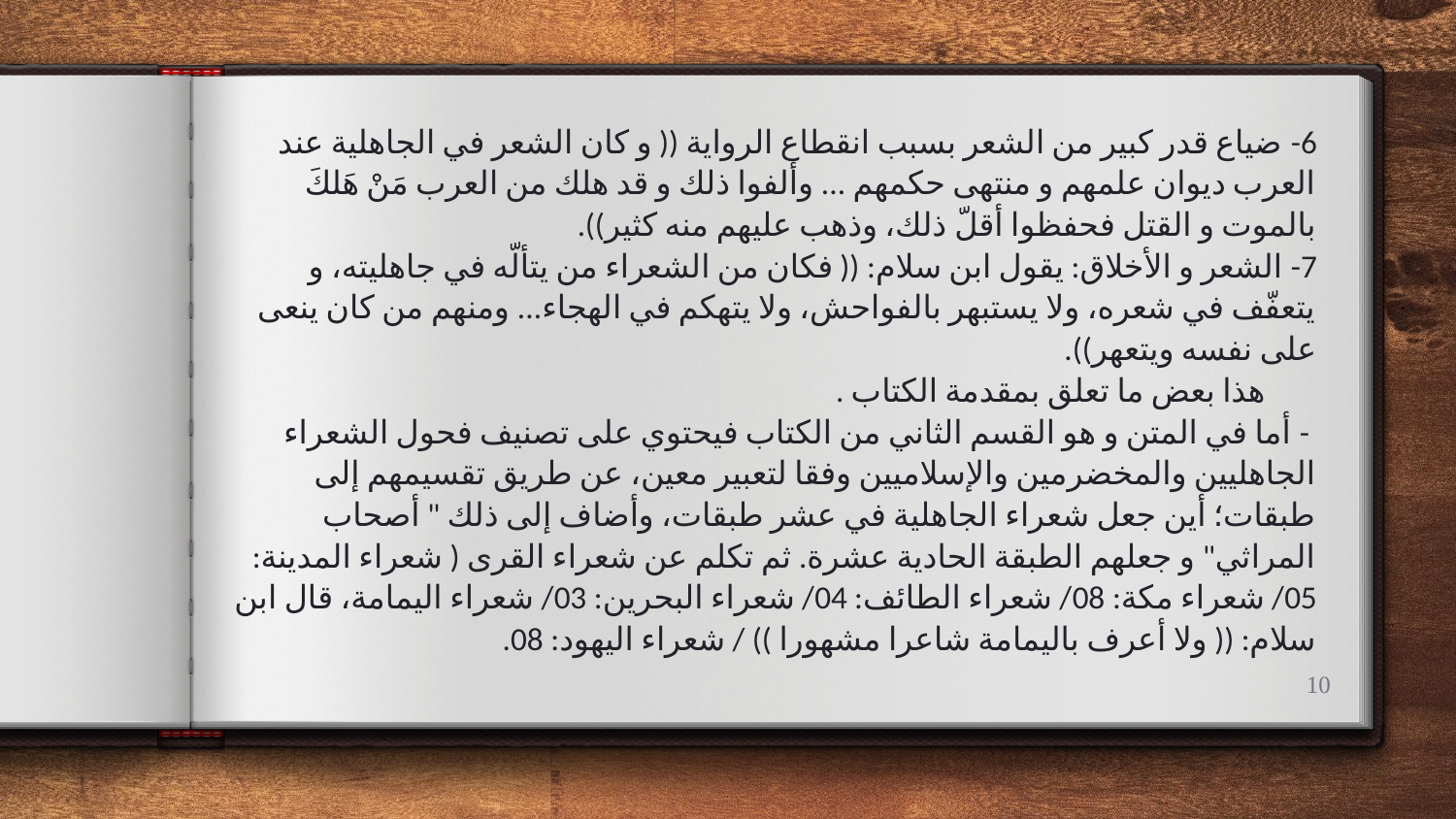

6- ضياع قدر كبير من الشعر بسبب انقطاع الرواية (( و كان الشعر في الجاهلية عند العرب ديوان علمهم و منتهى حكمهم ... وألفوا ذلك و قد هلك من العرب مَنْ هَلكَ بالموت و القتل فحفظوا أقلّ ذلك، وذهب عليهم منه كثير)).
7- الشعر و الأخلاق: يقول ابن سلام: (( فكان من الشعراء من يتألّه في جاهليته، و يتعفّف في شعره، ولا يستبهر بالفواحش، ولا يتهكم في الهجاء... ومنهم من كان ينعى على نفسه ويتعهر)).
       هذا بعض ما تعلق بمقدمة الكتاب .
 - أما في المتن و هو القسم الثاني من الكتاب فيحتوي على تصنيف فحول الشعراء الجاهليين والمخضرمين والإسلاميين وفقا لتعبير معين، عن طريق تقسيمهم إلى طبقات؛ أين جعل شعراء الجاهلية في عشر طبقات، وأضاف إلى ذلك " أصحاب المراثي" و جعلهم الطبقة الحادية عشرة. ثم تكلم عن شعراء القرى ( شعراء المدينة: 05/ شعراء مكة: 08/ شعراء الطائف: 04/ شعراء البحرين: 03/ شعراء اليمامة، قال ابن سلام: (( ولا أعرف باليمامة شاعرا مشهورا )) / شعراء اليهود: 08.

10